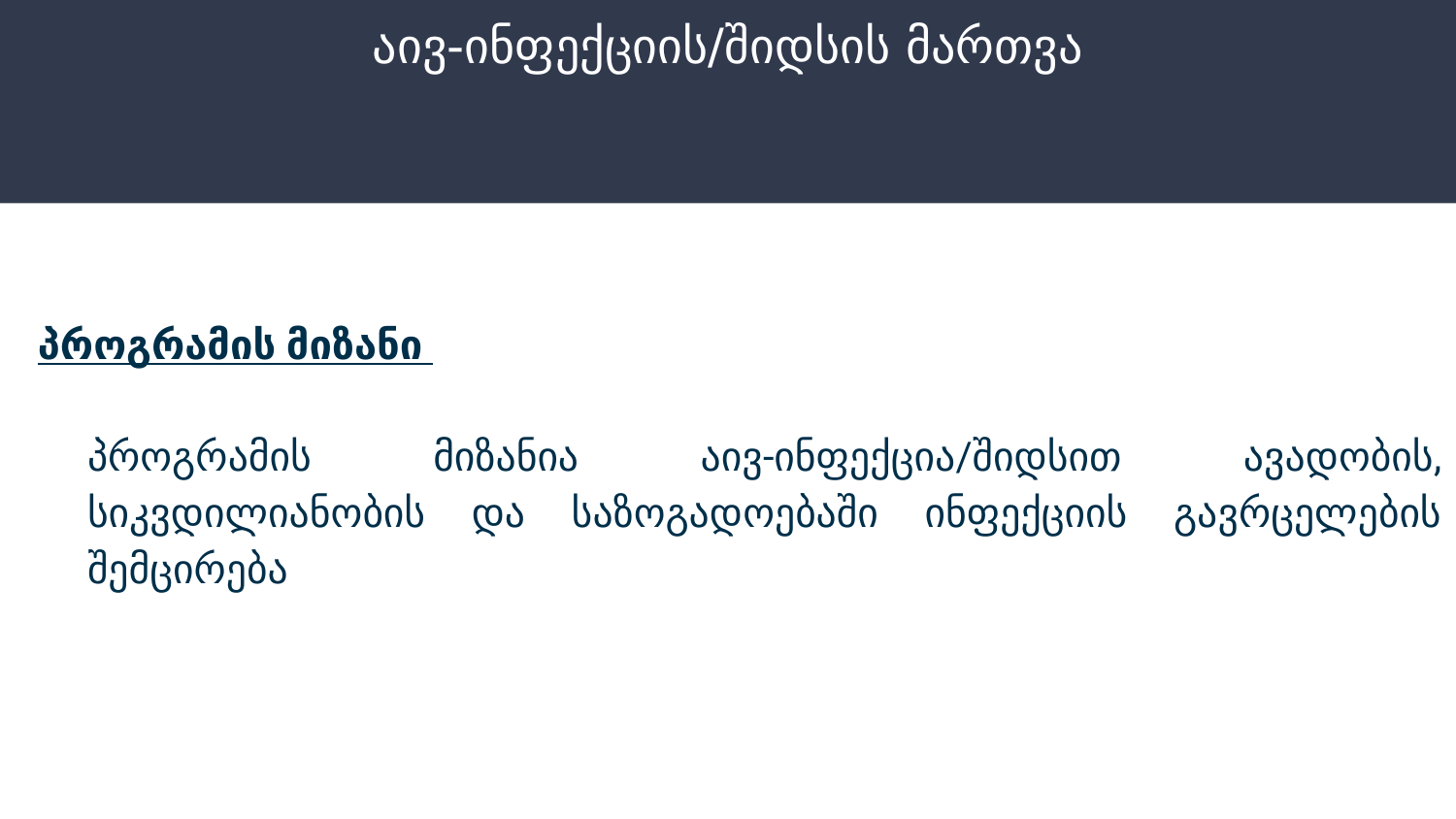

# აივ-ინფექციის/შიდსის მართვა

პროგრამის მიზანი

	პროგრამის მიზანია აივ-ინფექცია/შიდსით ავადობის, სიკვდილიანობის და საზოგადოებაში ინფექციის გავრცელების შემცირება